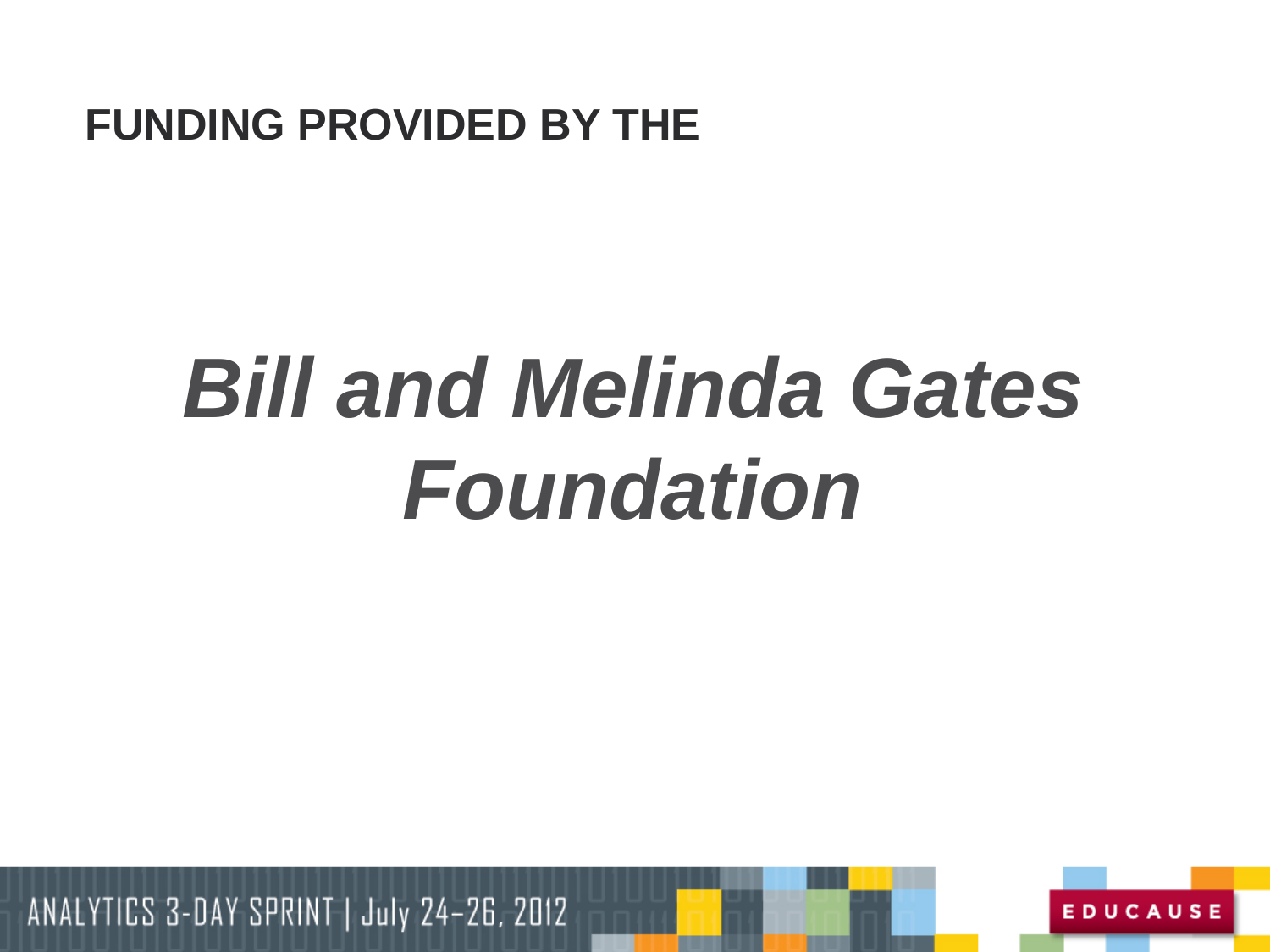

# Funding provided by The
Bill and Melinda Gates Foundation